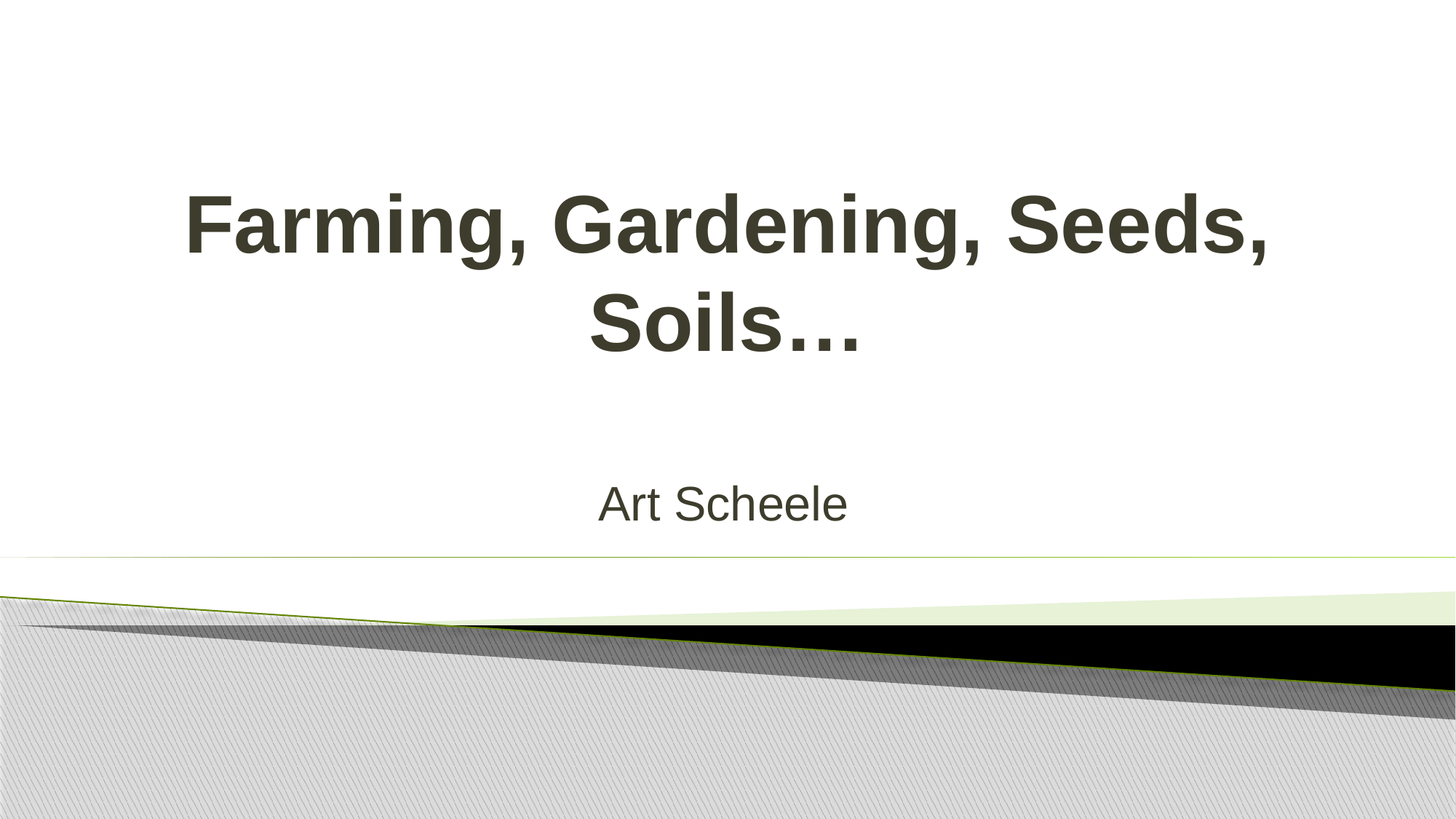

# Farming, Gardening, Seeds, Soils…

Art Scheele